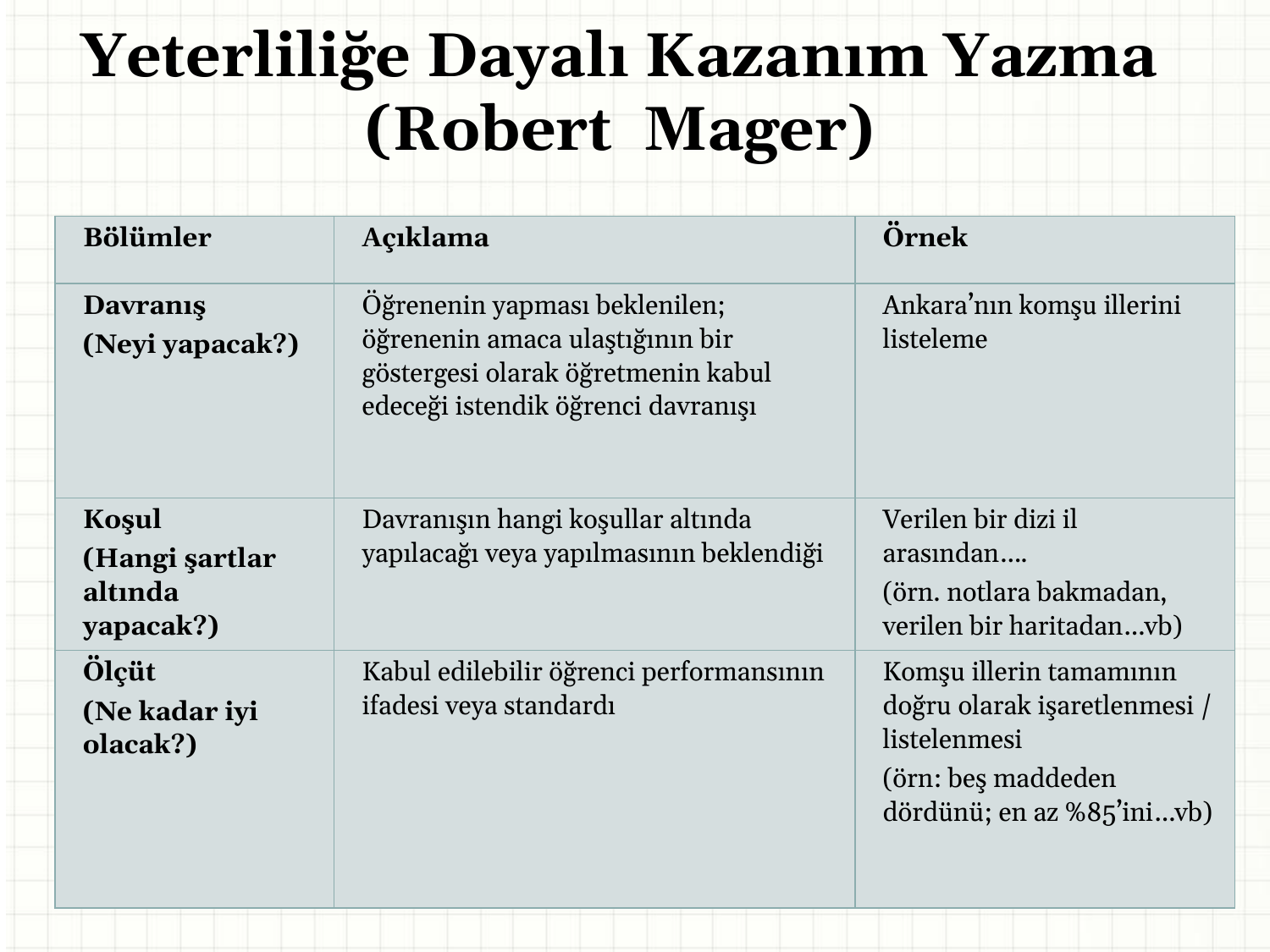

Yeterliliğe Dayalı Kazanım Yazma (Robert  Mager)
| Bölümler | Açıklama | Örnek |
| --- | --- | --- |
| Davranış (Neyi yapacak?) | Öğrenenin yapması beklenilen; öğrenenin amaca ulaştığının bir göstergesi olarak öğretmenin kabul edeceği istendik öğrenci davranışı | Ankara’nın komşu illerini listeleme |
| Koşul (Hangi şartlar altında yapacak?) | Davranışın hangi koşullar altında yapılacağı veya yapılmasının beklendiği | Verilen bir dizi il arasından…. (örn. notlara bakmadan, verilen bir haritadan…vb) |
| Ölçüt (Ne kadar iyi olacak?) | Kabul edilebilir öğrenci performansının ifadesi veya standardı | Komşu illerin tamamının doğru olarak işaretlenmesi / listelenmesi (örn: beş maddeden dördünü; en az %85’ini…vb) |